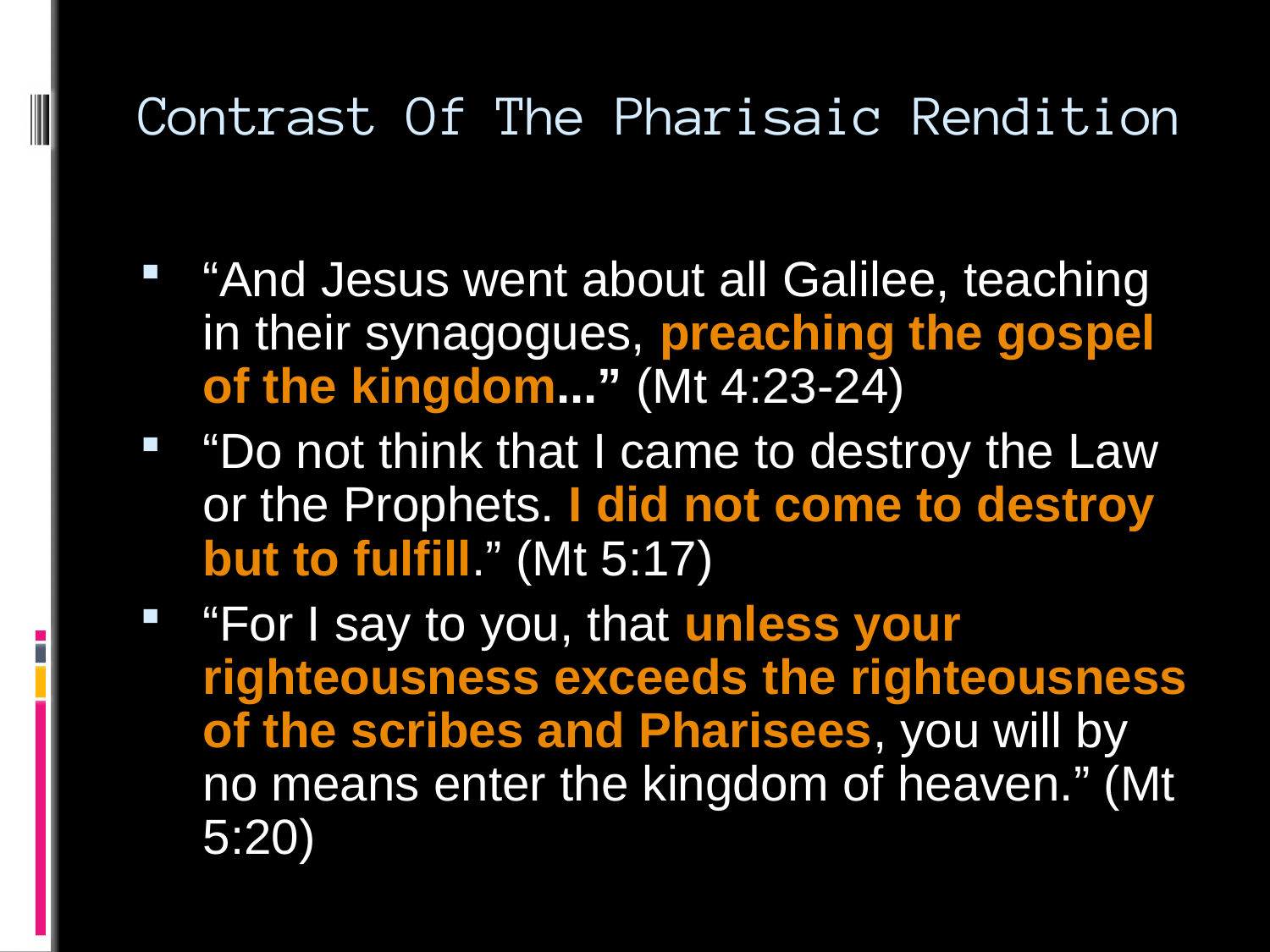

# Contrast Of The Pharisaic Rendition
“And Jesus went about all Galilee, teaching in their synagogues, preaching the gospel of the kingdom...” (Mt 4:23-24)
“Do not think that I came to destroy the Law or the Prophets. I did not come to destroy but to fulfill.” (Mt 5:17)
“For I say to you, that unless your righteousness exceeds the righteousness of the scribes and Pharisees, you will by no means enter the kingdom of heaven.” (Mt 5:20)